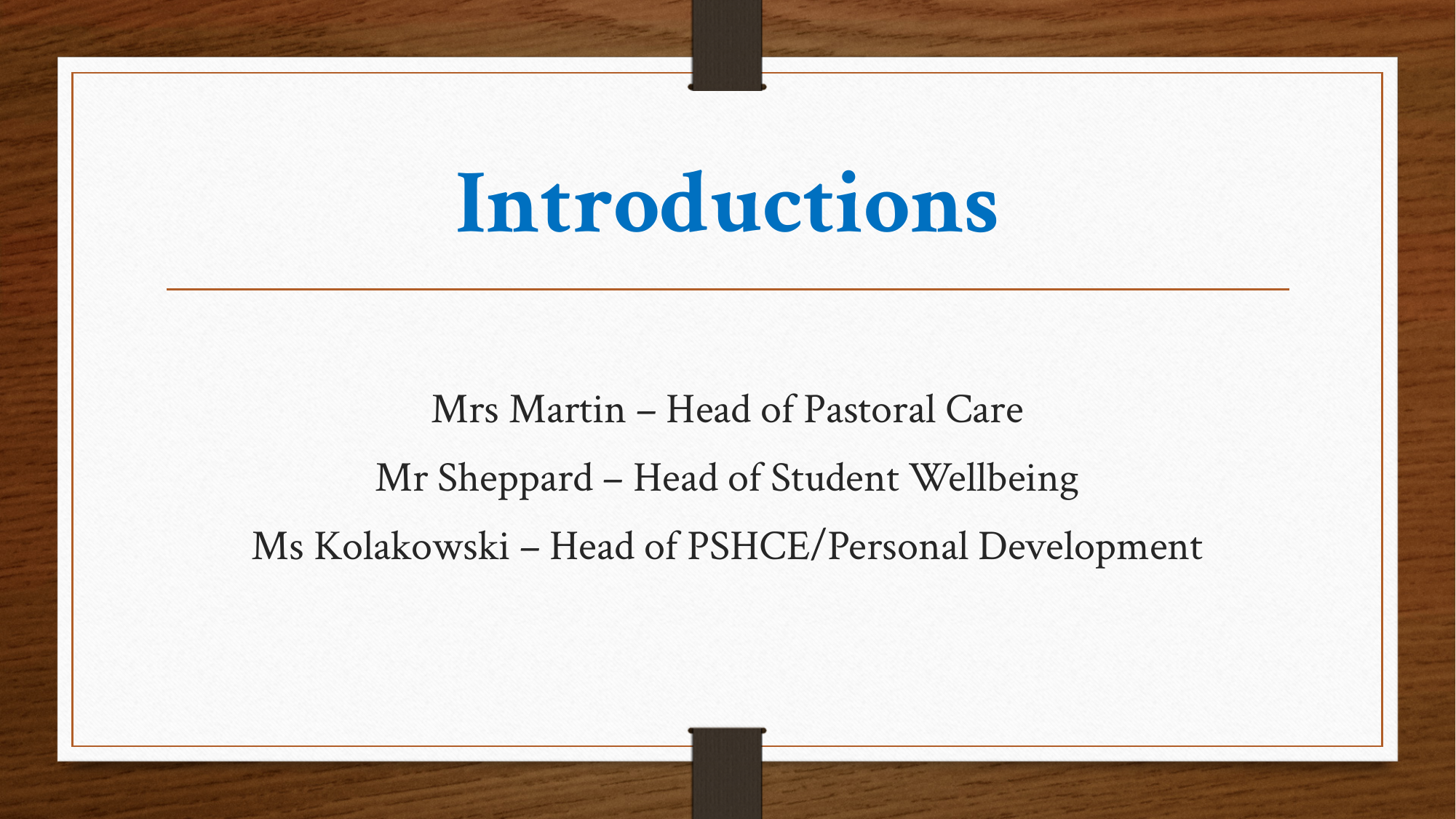

# Introductions
Mrs Martin – Head of Pastoral Care
Mr Sheppard – Head of Student Wellbeing
Ms Kolakowski – Head of PSHCE/Personal Development